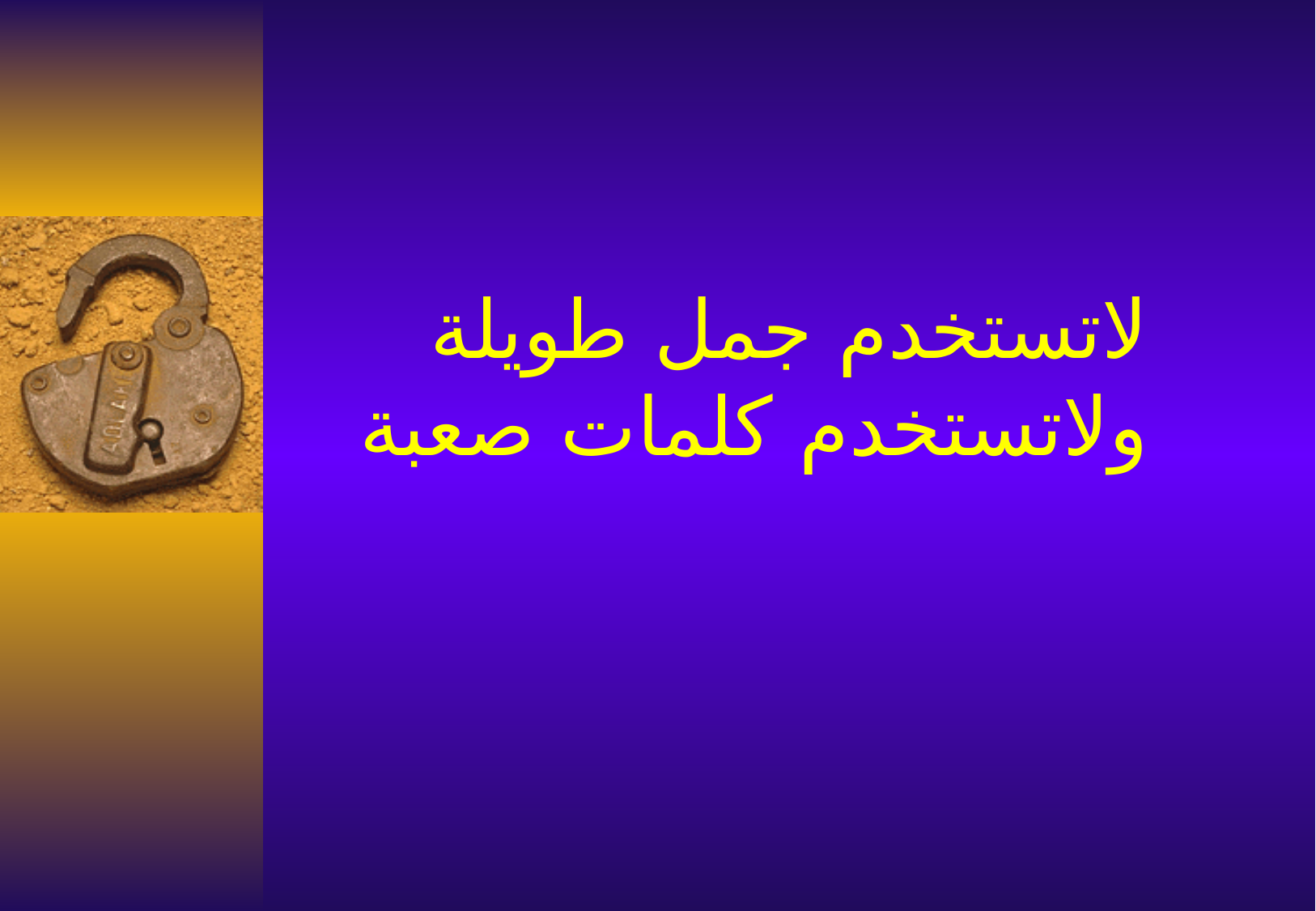

# لاتستخدم جمل طويلة ولاتستخدم كلمات صعبة